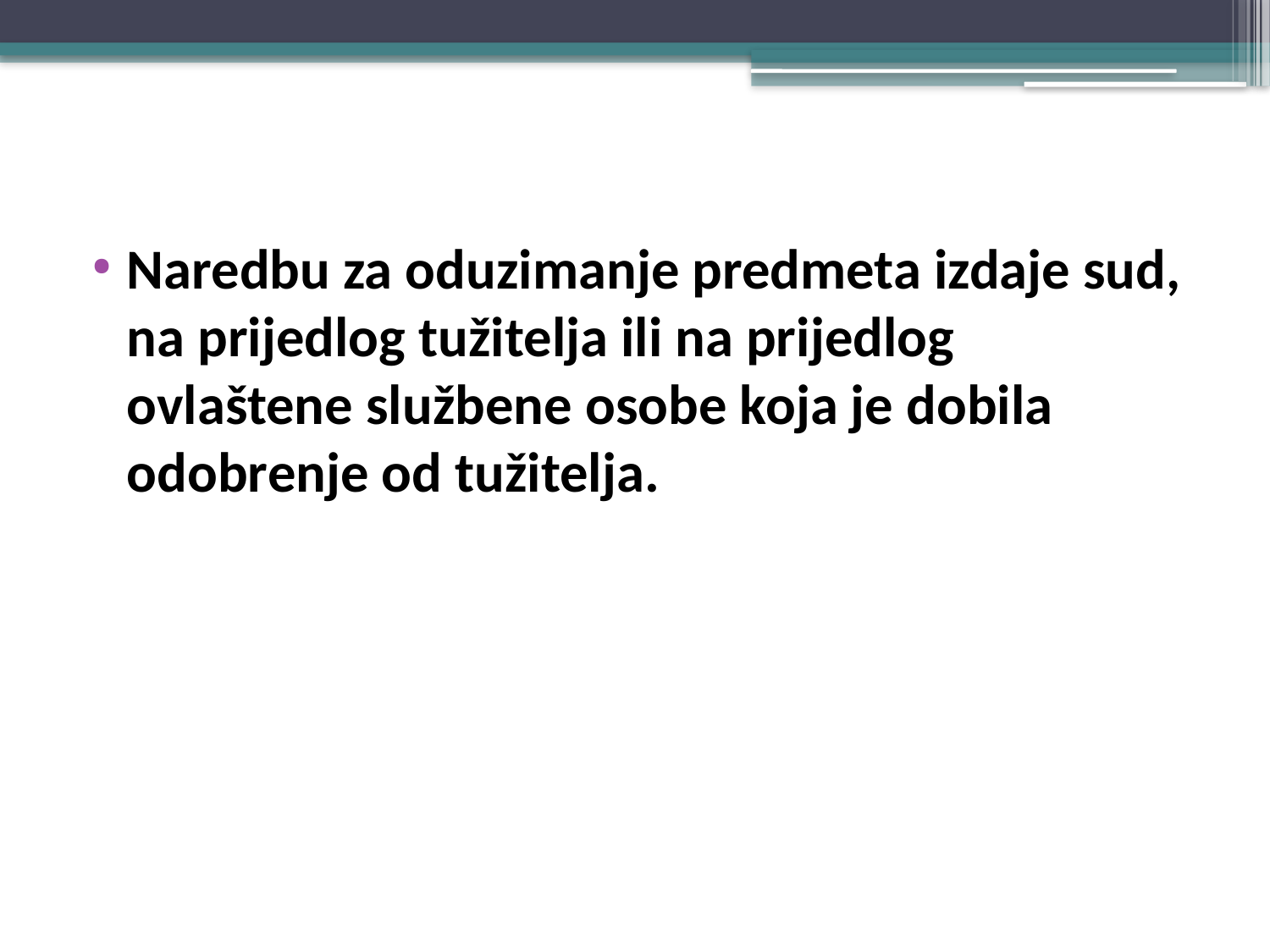

Naredbu za oduzimanje predmeta izdaje sud, na prijedlog tužitelja ili na prijedlog ovlaštene službene osobe koja je dobila odobrenje od tužitelja.